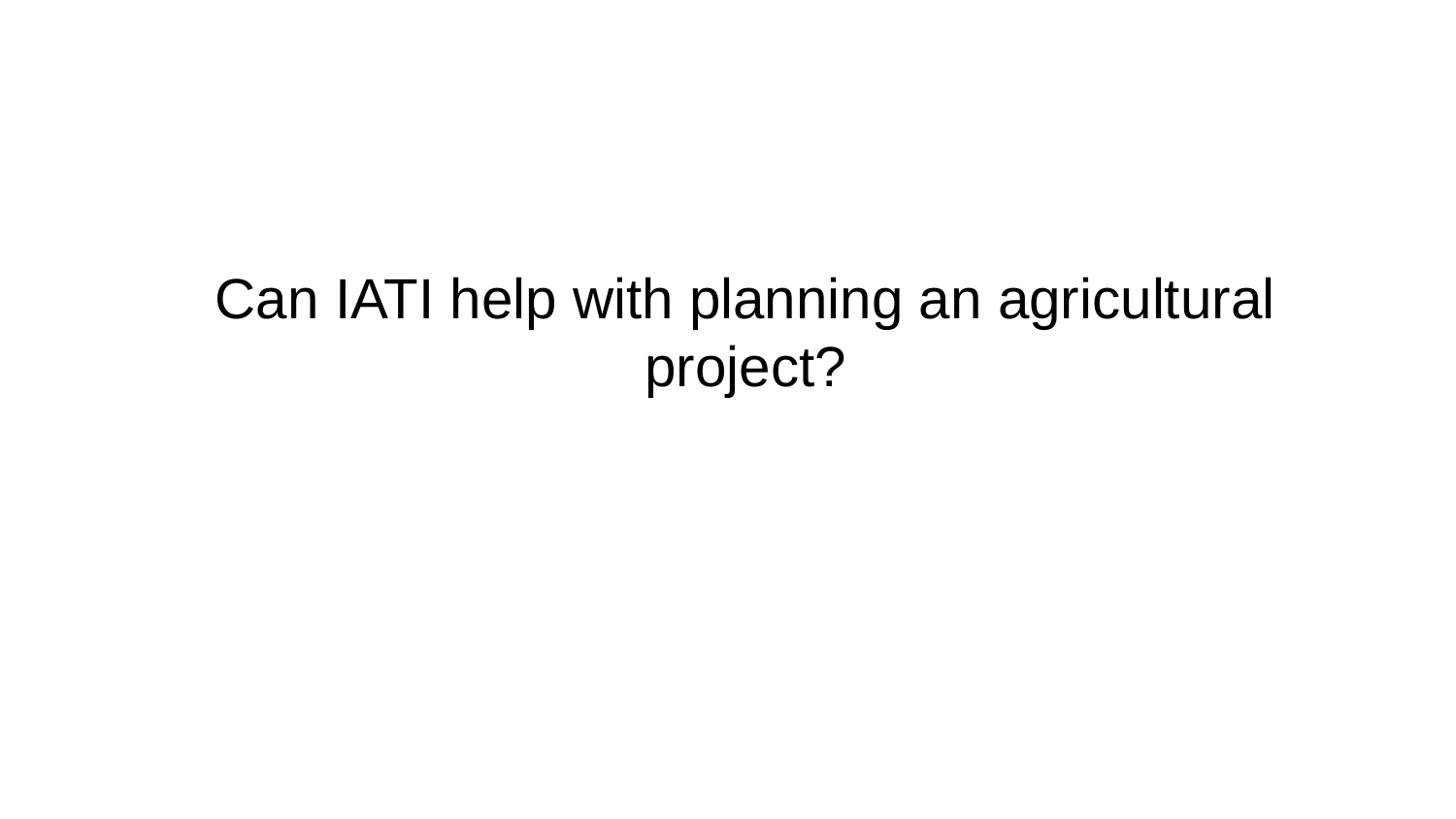

# Can IATI help with planning an agricultural project?